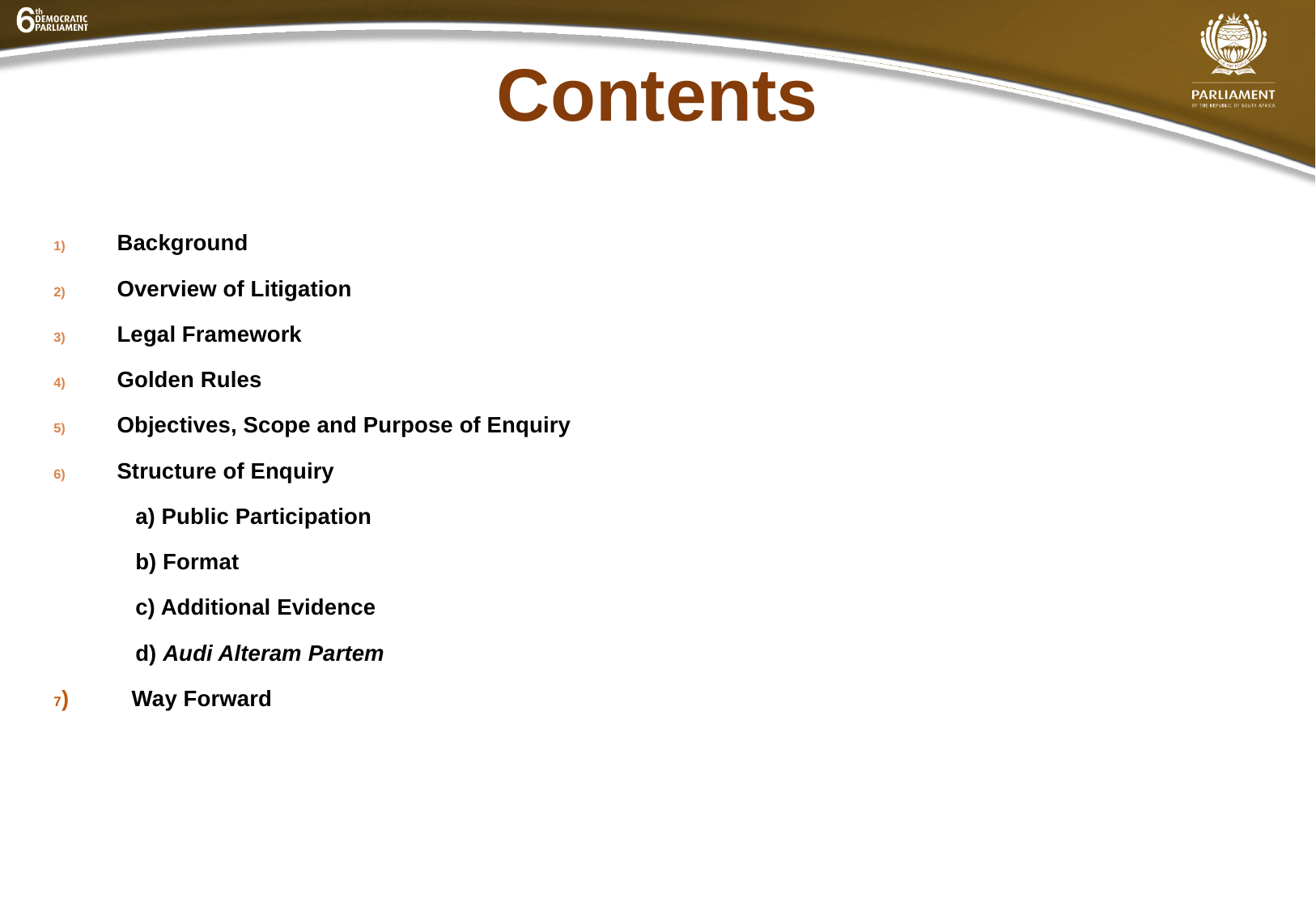

# Contents

Background
Overview of Litigation
Legal Framework
Golden Rules
Objectives, Scope and Purpose of Enquiry
Structure of Enquiry
             a) Public Participation
             b) Format
             c) Additional Evidence
             d) Audi Alteram Partem
7)          Way Forward